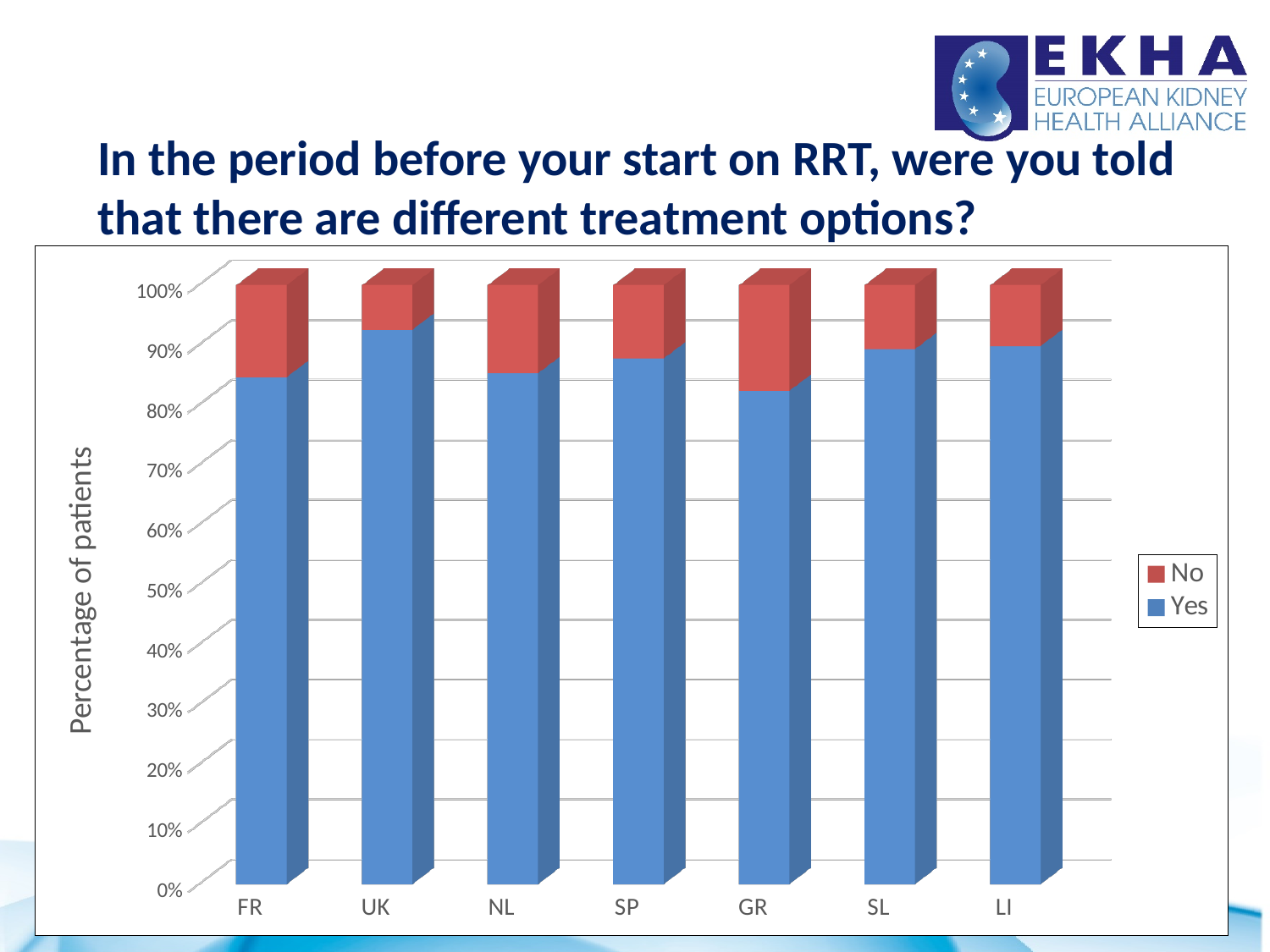

# In the period before your start on RRT, were you told that there are different treatment options?

[unsupported chart]